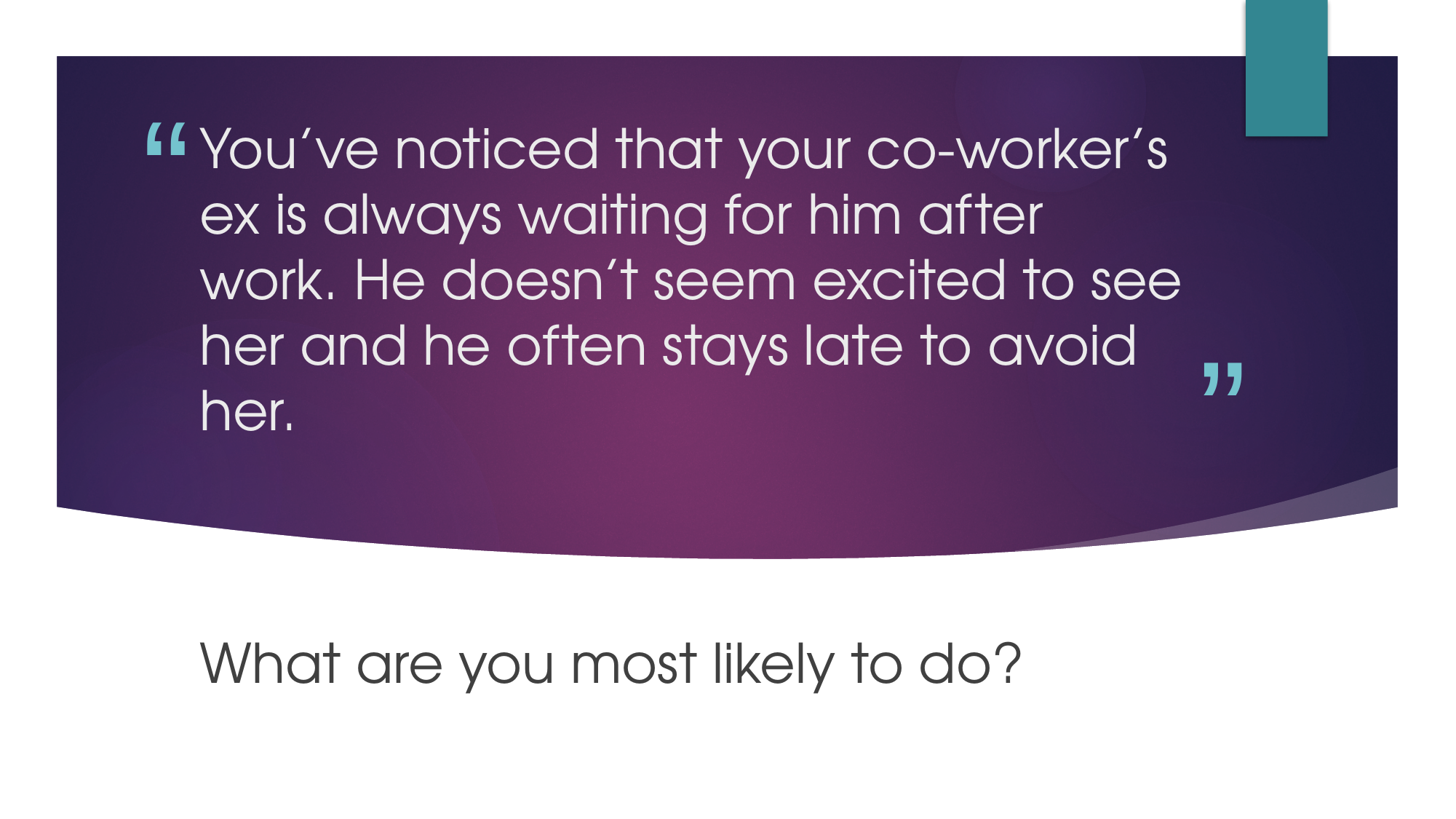

# You’ve noticed that your co-worker’s ex is always waiting for him after work. He doesn’t seem excited to see her and he often stays late to avoid her.
What are you most likely to do?